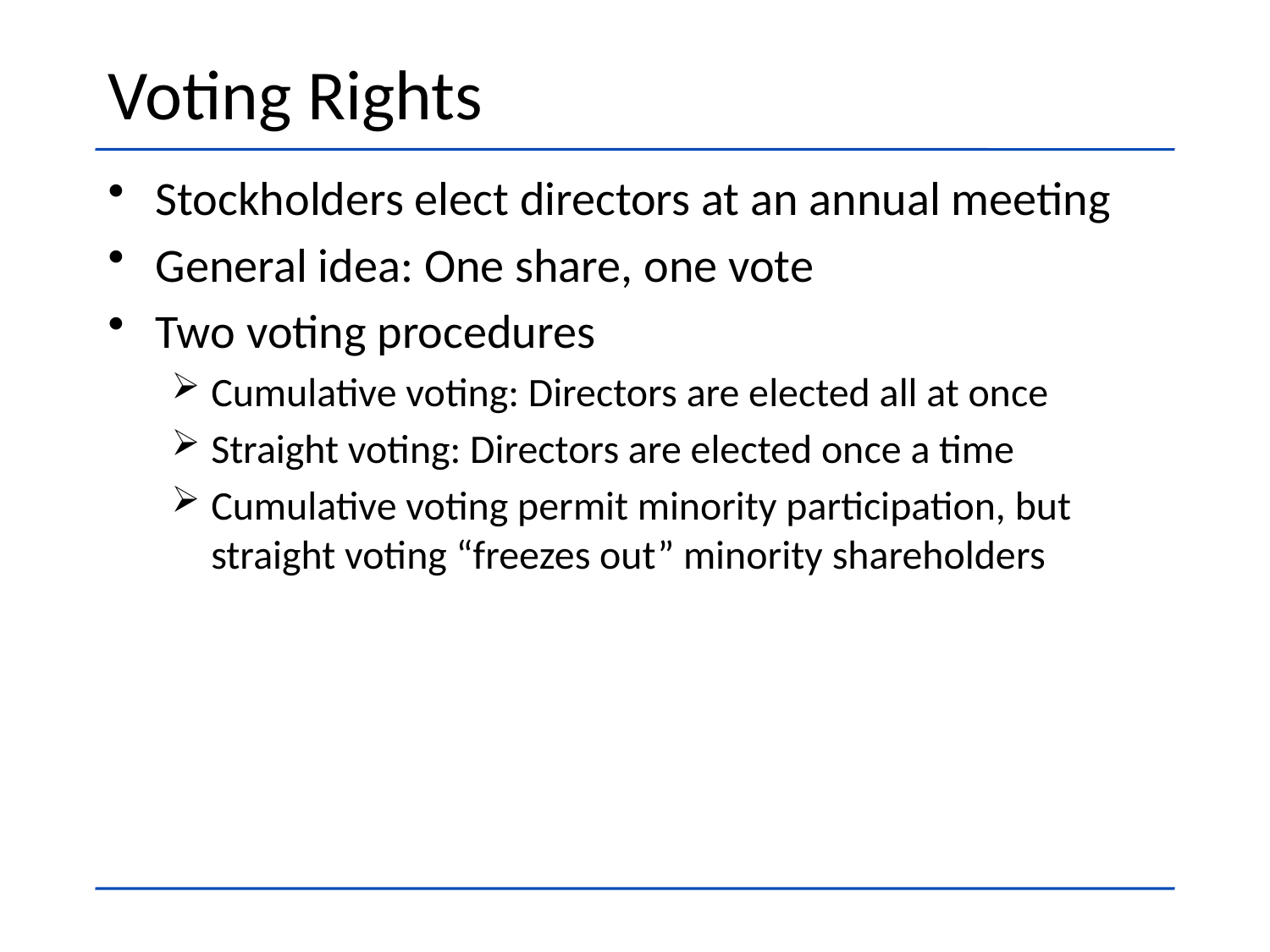

# Voting Rights
Stockholders elect directors at an annual meeting
General idea: One share, one vote
Two voting procedures
Cumulative voting: Directors are elected all at once
Straight voting: Directors are elected once a time
Cumulative voting permit minority participation, but straight voting “freezes out” minority shareholders